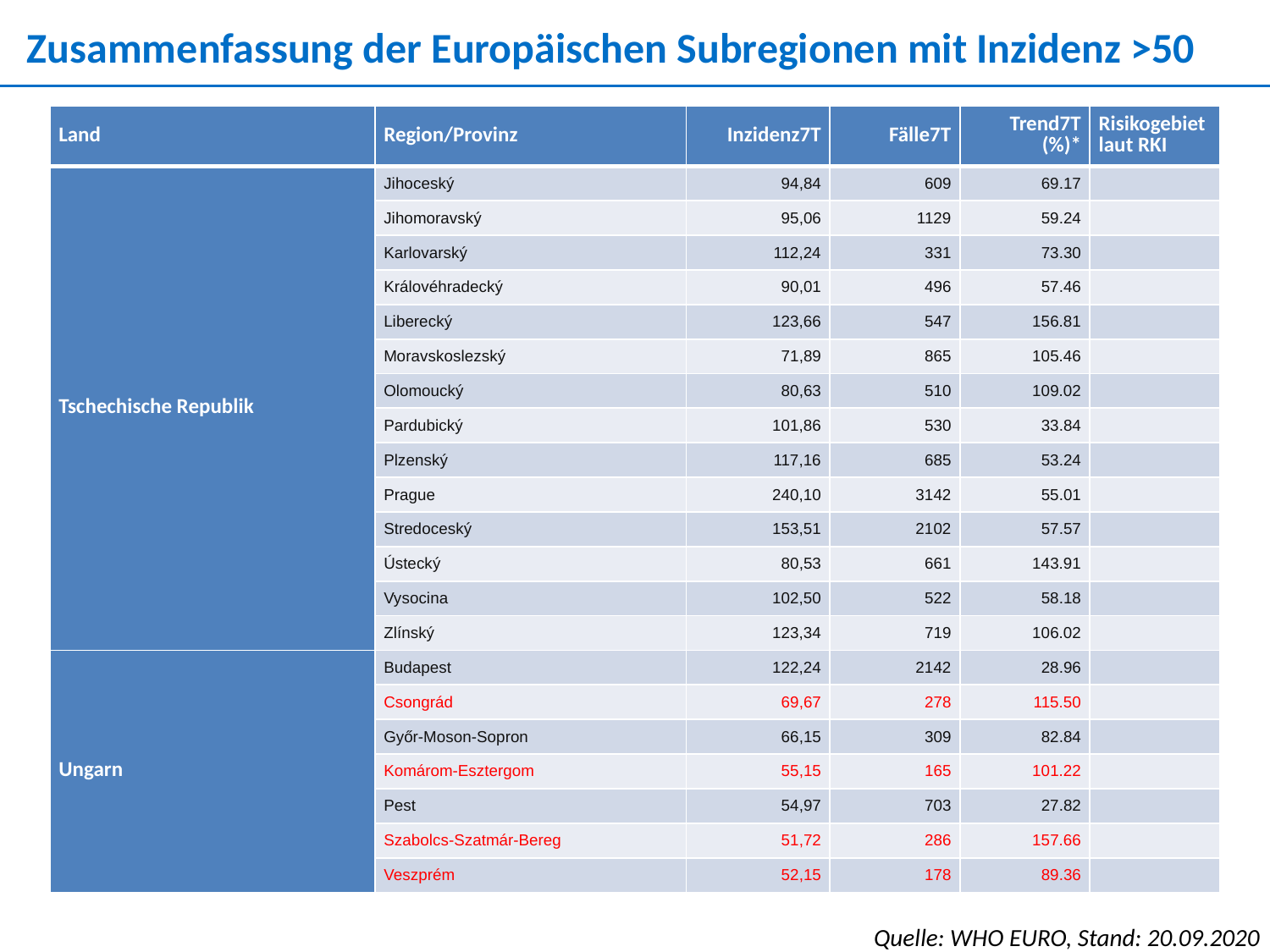

Zusammenfassung der Europäischen Subregionen mit Inzidenz >50
| Land | Region/Provinz | Inzidenz7T | Fälle7T | Trend7T (%)\* | Risikogebiet laut RKI |
| --- | --- | --- | --- | --- | --- |
| Tschechische Republik | Jihoceský | 94,84 | 609 | 69.17 |  |
|  | Jihomoravský | 95,06 | 1129 | 59.24 |  |
|  | Karlovarský | 112,24 | 331 | 73.30 |  |
|  | Královéhradecký | 90,01 | 496 | 57.46 |  |
|  | Liberecký | 123,66 | 547 | 156.81 |  |
|  | Moravskoslezský | 71,89 | 865 | 105.46 |  |
|  | Olomoucký | 80,63 | 510 | 109.02 |  |
|  | Pardubický | 101,86 | 530 | 33.84 |  |
|  | Plzenský | 117,16 | 685 | 53.24 |  |
|  | Prague | 240,10 | 3142 | 55.01 |  |
|  | Stredoceský | 153,51 | 2102 | 57.57 |  |
|  | Ústecký | 80,53 | 661 | 143.91 |  |
|  | Vysocina | 102,50 | 522 | 58.18 |  |
|  | Zlínský | 123,34 | 719 | 106.02 |  |
| Ungarn | Budapest | 122,24 | 2142 | 28.96 |  |
|  | Csongrád | 69,67 | 278 | 115.50 |  |
|  | Győr-Moson-Sopron | 66,15 | 309 | 82.84 |  |
|  | Komárom-Esztergom | 55,15 | 165 | 101.22 |  |
|  | Pest | 54,97 | 703 | 27.82 |  |
|  | Szabolcs-Szatmár-Bereg | 51,72 | 286 | 157.66 |  |
|  | Veszprém | 52,15 | 178 | 89.36 |  |
Quelle: WHO EURO, Stand: 20.09.2020